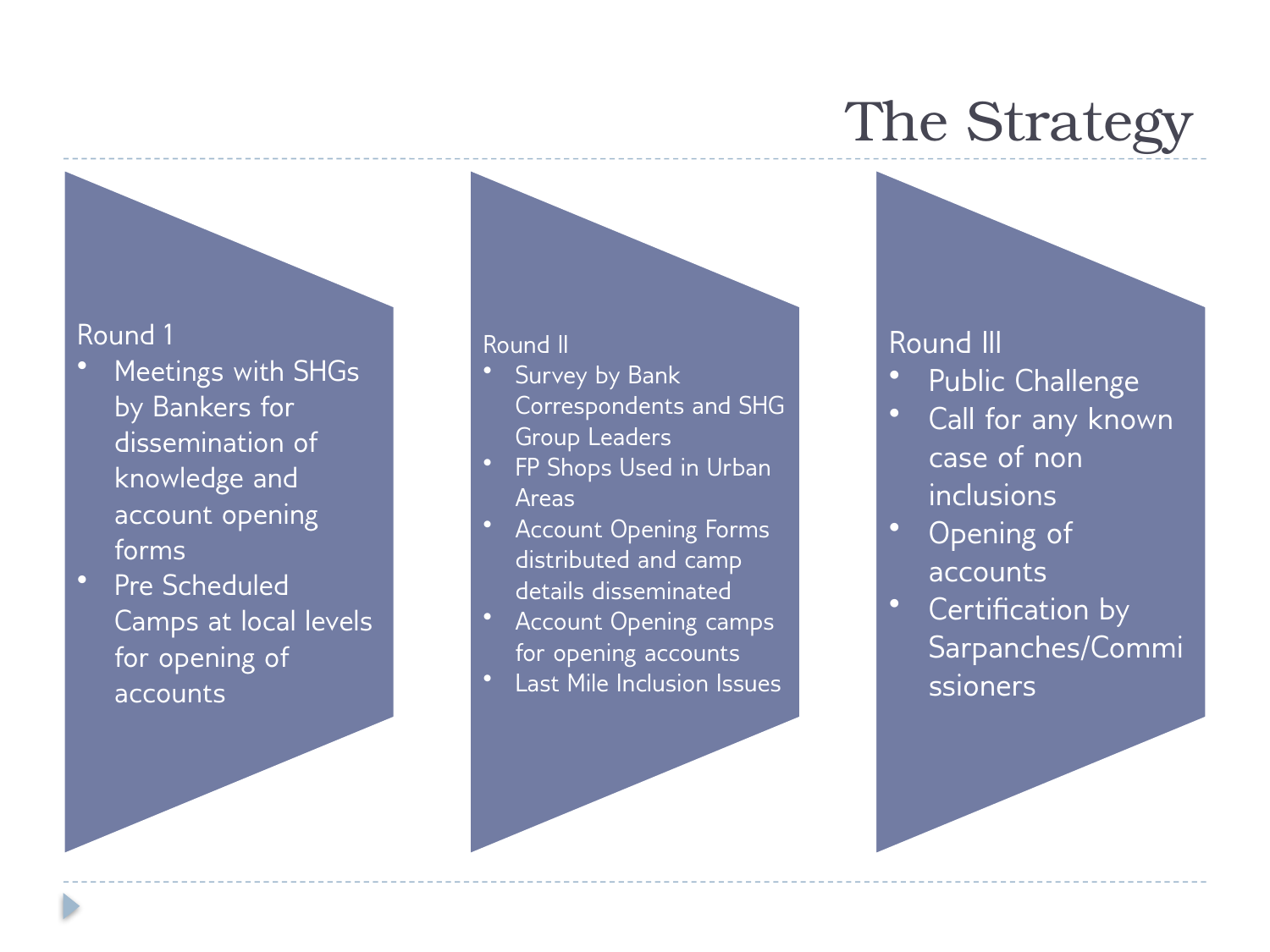

# The Strategy
Round 1
Meetings with SHGs by Bankers for dissemination of knowledge and account opening forms
Pre Scheduled Camps at local levels for opening of accounts
Round II
Survey by Bank Correspondents and SHG Group Leaders
Account Opening Forms distributed and camp details disseminated
Round III
Public Challenge
Certification by Sarpanches/Commissioners
Account Opening camps for opening accounts
Call for any known case of non inclusions
Opening of accounts
FP Shops Used in Urban Areas
Last Mile Inclusion Issues